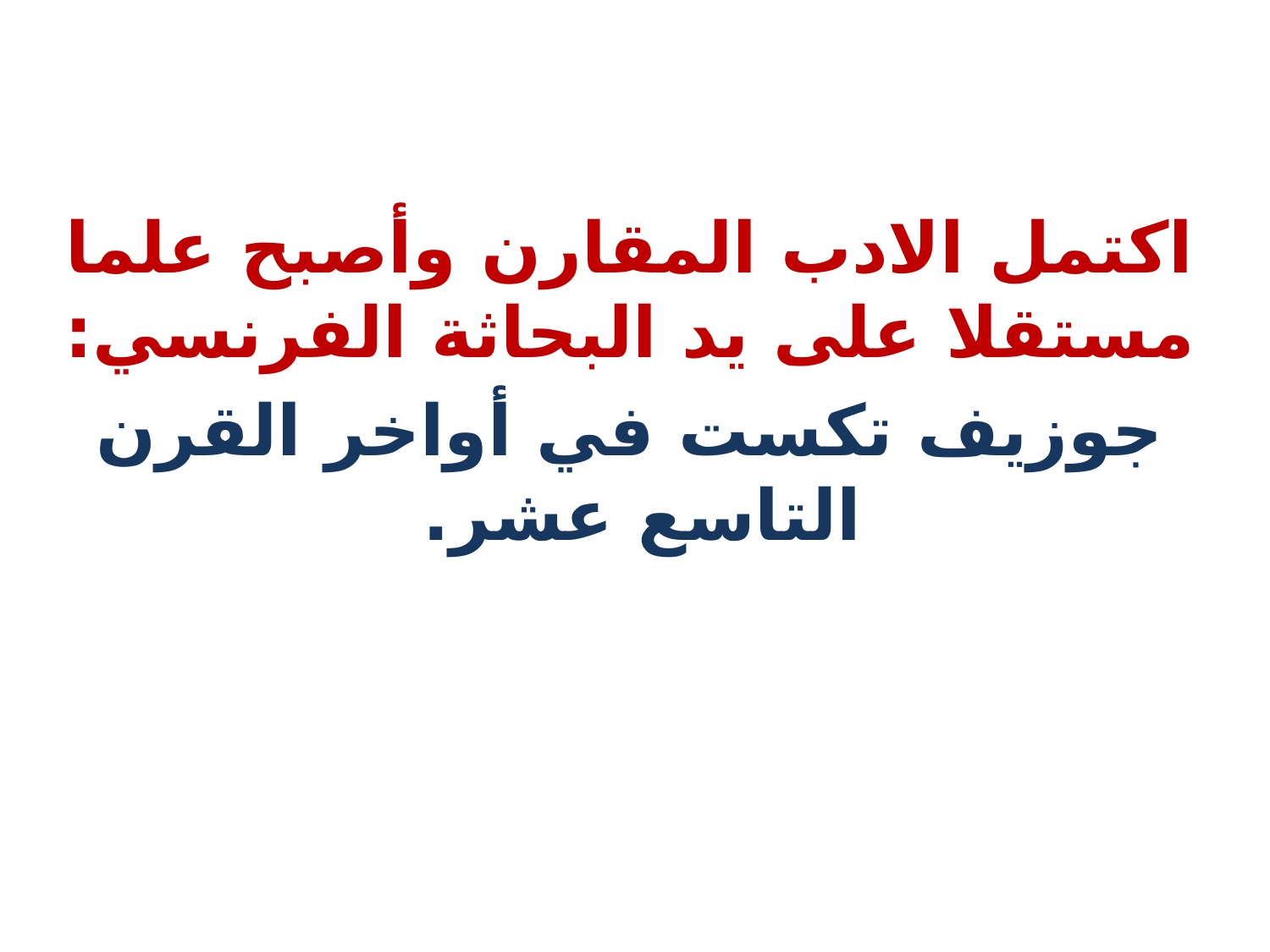

اكتمل الادب المقارن وأصبح علما مستقلا على يد البحاثة الفرنسي:
جوزيف تكست في أواخر القرن التاسع عشر.